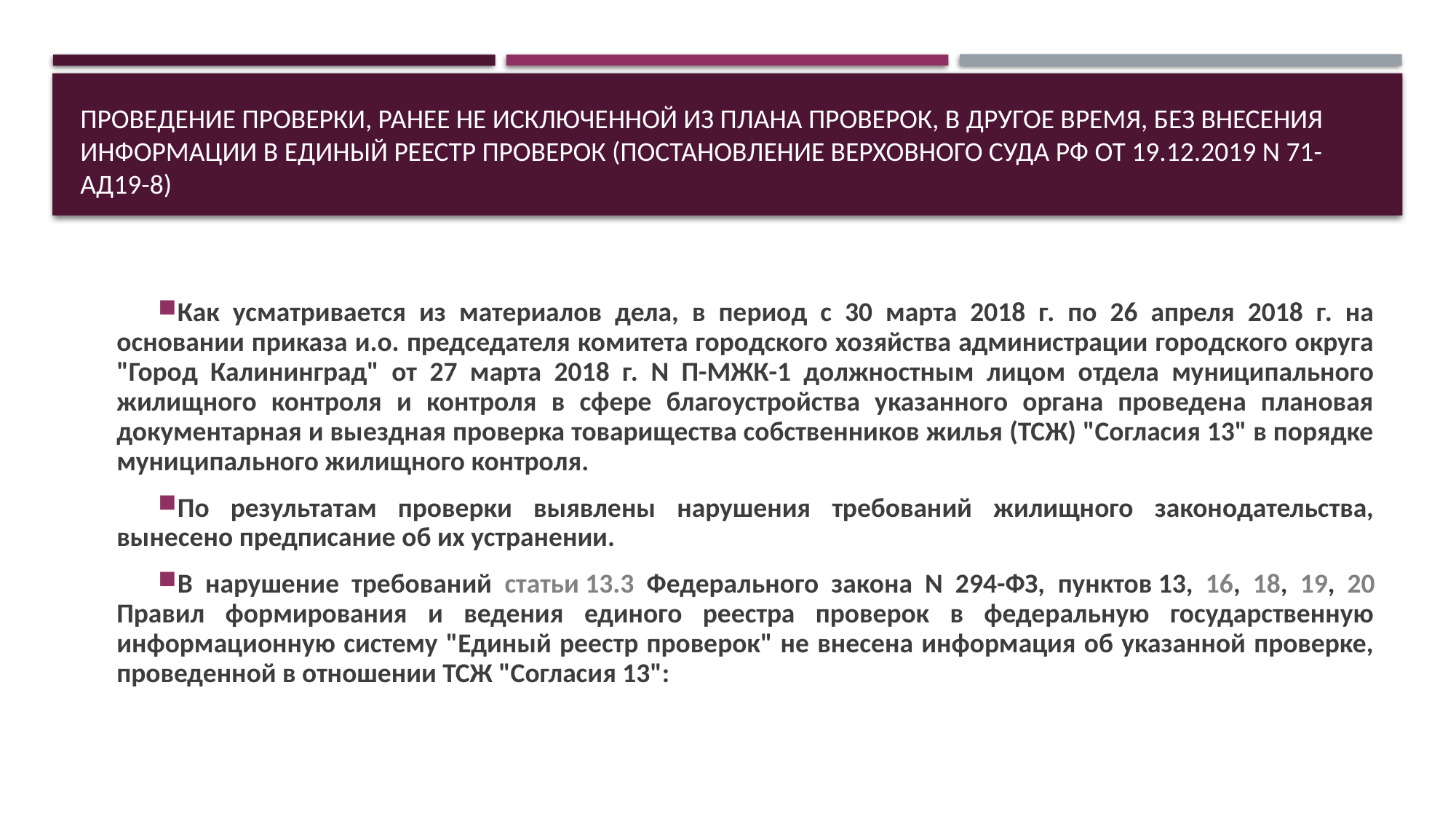

# Проведение проверки, ранее не исключенной из плана проверок, в другое время, без внесения информации в Единый реестр проверок (Постановление Верховного Суда РФ от 19.12.2019 N 71-АД19-8)
Как усматривается из материалов дела, в период с 30 марта 2018 г. по 26 апреля 2018 г. на основании приказа и.о. председателя комитета городского хозяйства администрации городского округа "Город Калининград" от 27 марта 2018 г. N П-МЖК-1 должностным лицом отдела муниципального жилищного контроля и контроля в сфере благоустройства указанного органа проведена плановая документарная и выездная проверка товарищества собственников жилья (ТСЖ) "Согласия 13" в порядке муниципального жилищного контроля.
По результатам проверки выявлены нарушения требований жилищного законодательства, вынесено предписание об их устранении.
В нарушение требований статьи 13.3 Федерального закона N 294-ФЗ, пунктов 13, 16, 18, 19, 20 Правил формирования и ведения единого реестра проверок в федеральную государственную информационную систему "Единый реестр проверок" не внесена информация об указанной проверке, проведенной в отношении ТСЖ "Согласия 13":